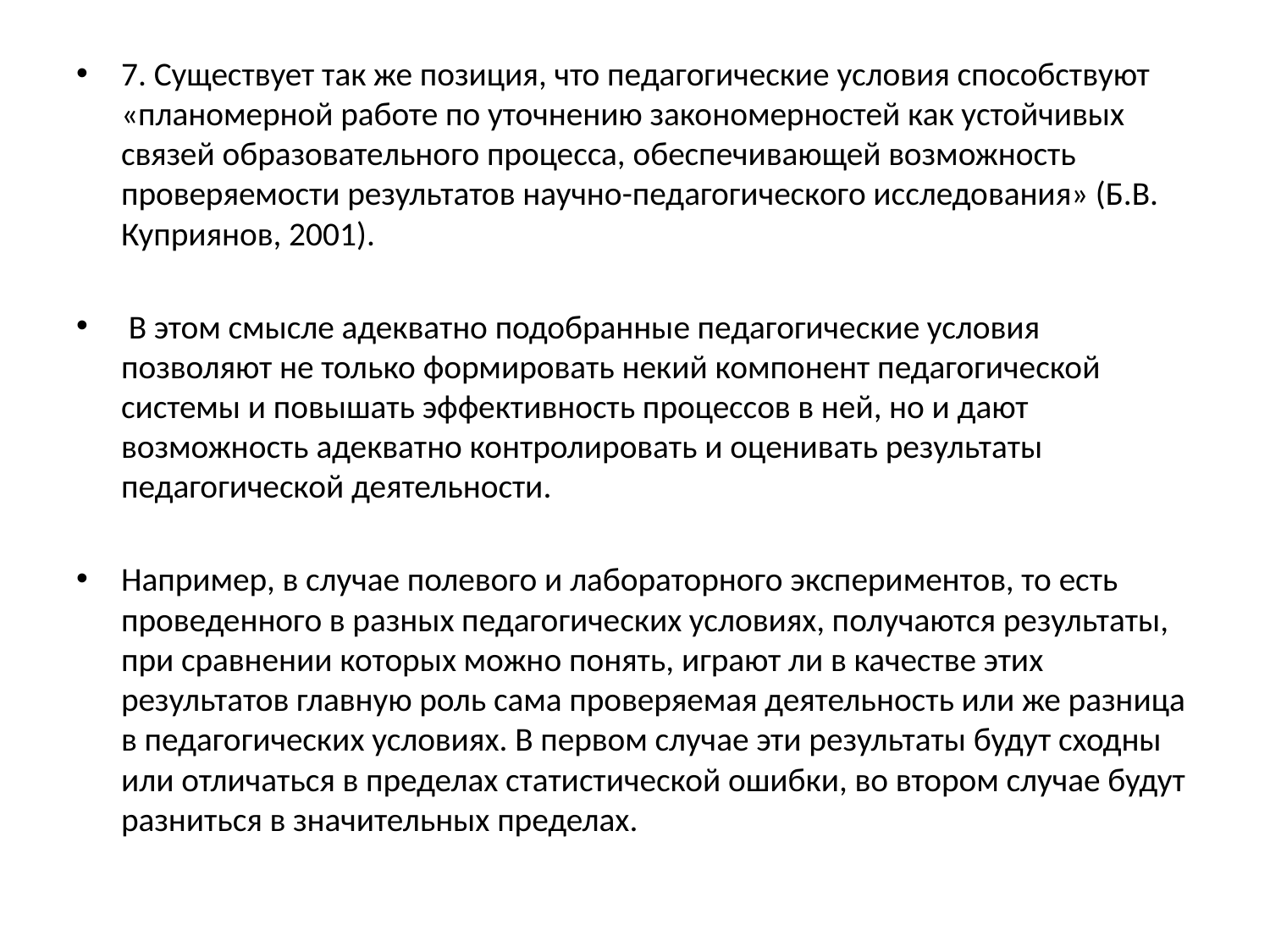

7. Существует так же позиция, что педагогические условия способствуют «планомерной работе по уточнению закономерностей как устойчивых связей образовательного процесса, обеспечивающей возможность проверяемости результатов научно-педагогического исследования» (Б.В. Куприянов, 2001).

 В этом смысле адекватно подобранные педагогические условия позволяют не только формировать некий компонент педагогической системы и повышать эффективность процессов в ней, но и дают возможность адекватно контролировать и оценивать результаты педагогической деятельности.

Например, в случае полевого и лабораторного экспериментов, то есть проведенного в разных педагогических условиях, получаются результаты, при сравнении которых можно понять, играют ли в качестве этих результатов главную роль сама проверяемая деятельность или же разница в педагогических условиях. В первом случае эти результаты будут сходны или отличаться в пределах статистической ошибки, во втором случае будут разниться в значительных пределах.